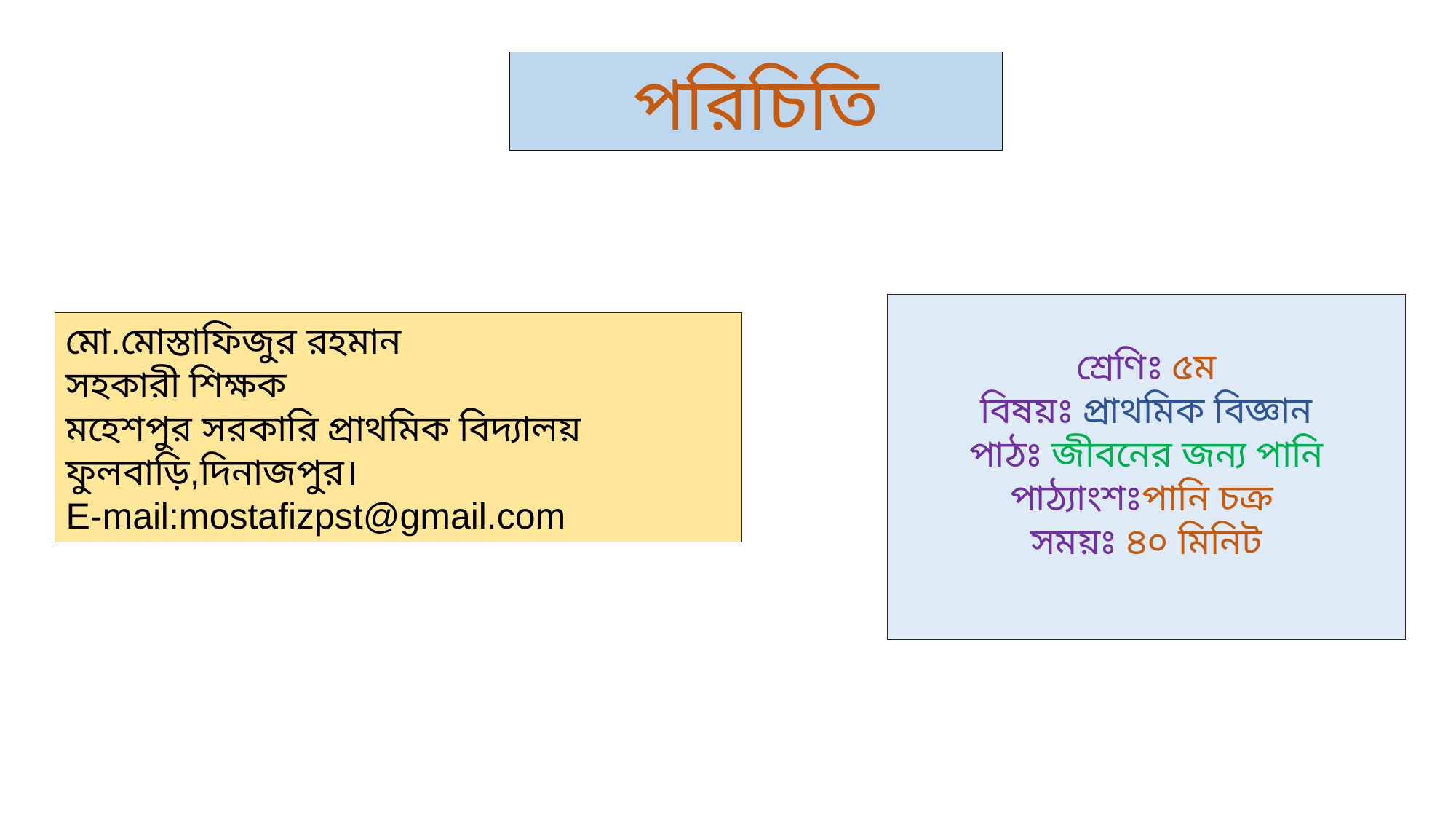

পরিচিতি

শ্রেণিঃ ৫ম
বিষয়ঃ প্রাথমিক বিজ্ঞান
পাঠঃ জীবনের জন্য পানি
পাঠ্যাংশঃপানি চক্র
সময়ঃ ৪০ মিনিট

মো.মোস্তাফিজুর রহমান
সহকারী শিক্ষক
মহেশপুর সরকারি প্রাথমিক বিদ্যালয়
ফুলবাড়ি,দিনাজপুর।
E-mail:mostafizpst@gmail.com